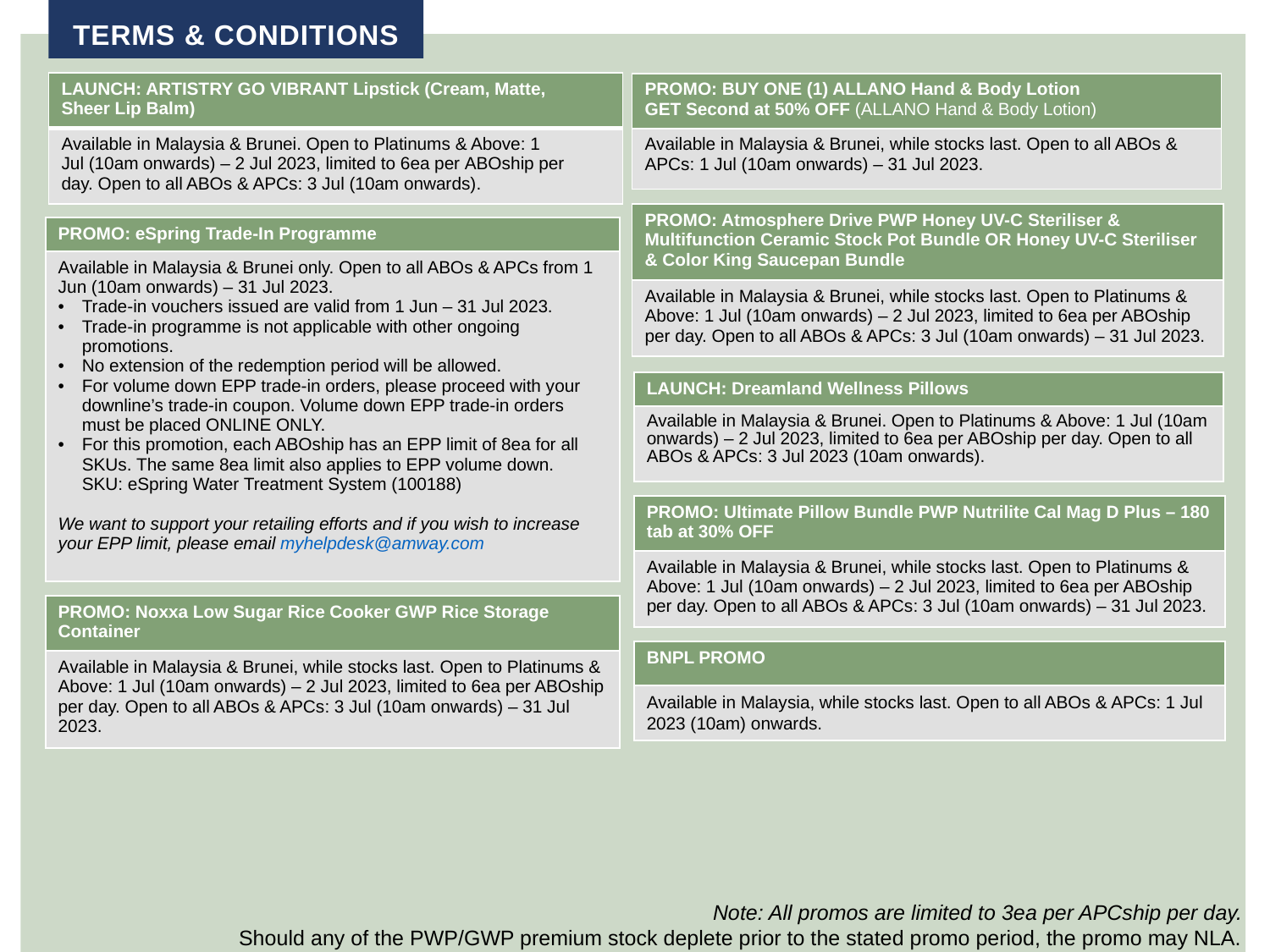

TERMS & CONDITIONS

| LAUNCH: ARTISTRY GO VIBRANT Lipstick (Cream, Matte, Sheer Lip Balm)​ |
| --- |
| Available in Malaysia & Brunei. Open to Platinums & Above: 1 Jul (10am onwards) – 2 Jul 2023, limited to 6ea per ABOship per day. Open to all ABOs & APCs: 3 Jul (10am onwards). ​ |
| PROMO: BUY ONE (1) ALLANO Hand & Body Lotion GET Second at 50% OFF (ALLANO Hand & Body Lotion) |
| --- |
| Available in Malaysia & Brunei, while stocks last. Open to all ABOs & APCs: 1 Jul (10am onwards) – 31 Jul 2023. |
| PROMO: Atmosphere Drive PWP Honey UV-C Steriliser & Multifunction Ceramic Stock Pot Bundle OR Honey UV-C Steriliser & Color King Saucepan Bundle |
| --- |
| Available in Malaysia & Brunei, while stocks last. Open to Platinums & Above: 1 Jul (10am onwards) – 2 Jul 2023, limited to 6ea per ABOship per day. Open to all ABOs & APCs: 3 Jul (10am onwards) – 31 Jul 2023. |
| PROMO: eSpring Trade-In Programme |
| --- |
| Available in Malaysia & Brunei only. Open to all ABOs & APCs from 1 Jun (10am onwards) – 31 Jul 2023. Trade-in vouchers issued are valid from 1 Jun – 31 Jul 2023. Trade-in programme is not applicable with other ongoing promotions. No extension of the redemption period will be allowed. For volume down EPP trade-in orders, please proceed with your downline’s trade-in coupon. Volume down EPP trade-in orders must be placed ONLINE ONLY. For this promotion, each ABOship has an EPP limit of 8ea for all SKUs. The same 8ea limit also applies to EPP volume down. SKU: eSpring Water Treatment System (100188) We want to support your retailing efforts and if you wish to increase your EPP limit, please email myhelpdesk@amway.com |
| LAUNCH: Dreamland Wellness Pillows |
| --- |
| Available in Malaysia & Brunei. Open to Platinums & Above: 1 Jul (10am onwards) – 2 Jul 2023, limited to 6ea per ABOship per day. Open to all ABOs & APCs: 3 Jul 2023 (10am onwards). |
| PROMO: Ultimate Pillow Bundle PWP Nutrilite Cal Mag D Plus – 180 tab at 30% OFF |
| --- |
| Available in Malaysia & Brunei, while stocks last. Open to Platinums & Above: 1 Jul (10am onwards) – 2 Jul 2023, limited to 6ea per ABOship per day. Open to all ABOs & APCs: 3 Jul (10am onwards) – 31 Jul 2023. |
| PROMO: Noxxa Low Sugar Rice Cooker GWP Rice Storage Container |
| --- |
| Available in Malaysia & Brunei, while stocks last. Open to Platinums & Above: 1 Jul (10am onwards) – 2 Jul 2023, limited to 6ea per ABOship per day. Open to all ABOs & APCs: 3 Jul (10am onwards) – 31 Jul 2023. |
| BNPL PROMO |
| --- |
| Available in Malaysia, while stocks last. Open to all ABOs & APCs: 1 Jul 2023 (10am) onwards. |
Note: All promos are limited to 3ea per APCship per day.
Should any of the PWP/GWP premium stock deplete prior to the stated promo period, the promo may NLA.